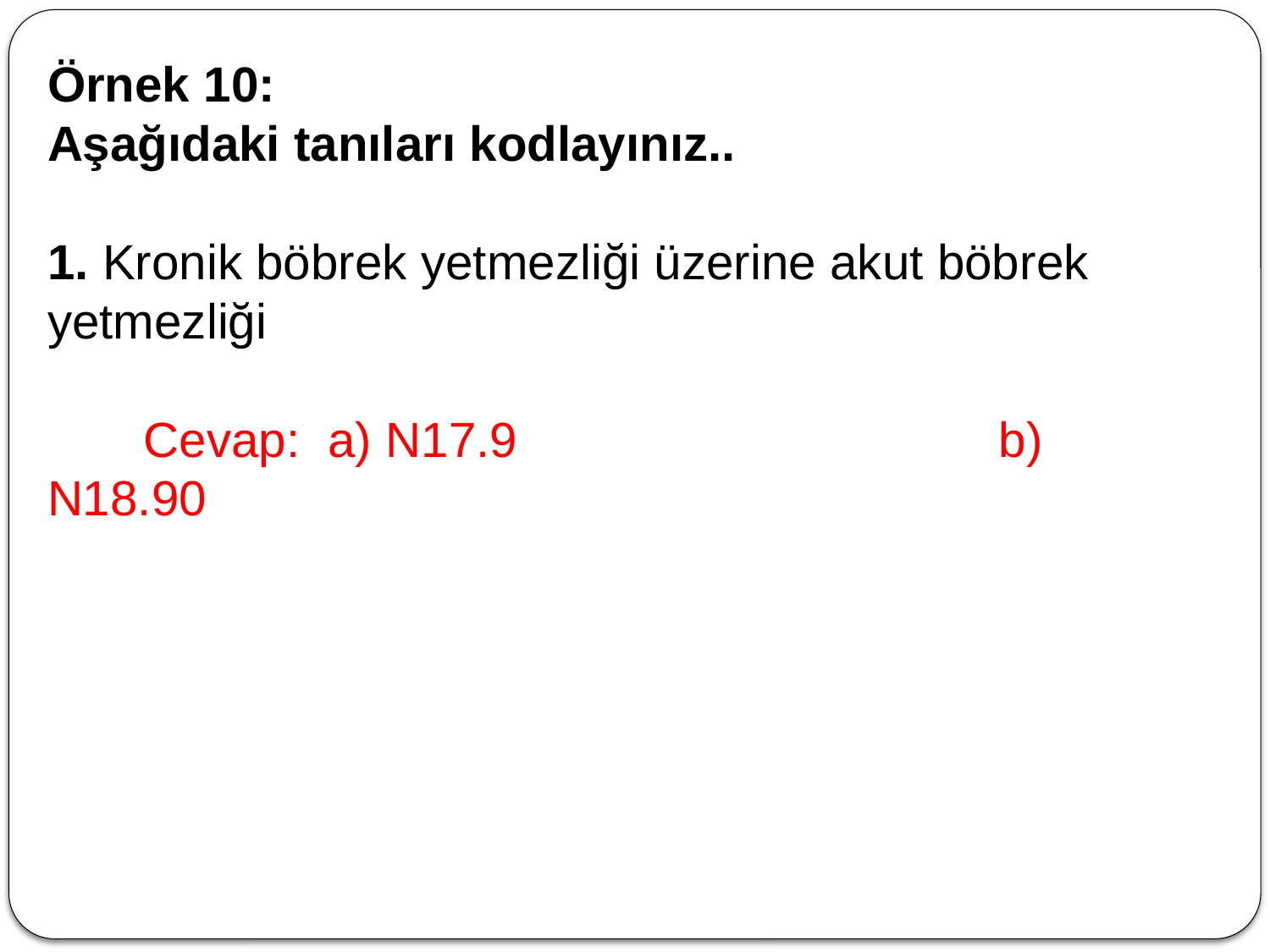

Örnek 10:
Aşağıdaki tanıları kodlayınız..

1. Kronik böbrek yetmezliği üzerine akut böbrek yetmezliği

       Cevap:  a) N17.9                                   b) N18.90